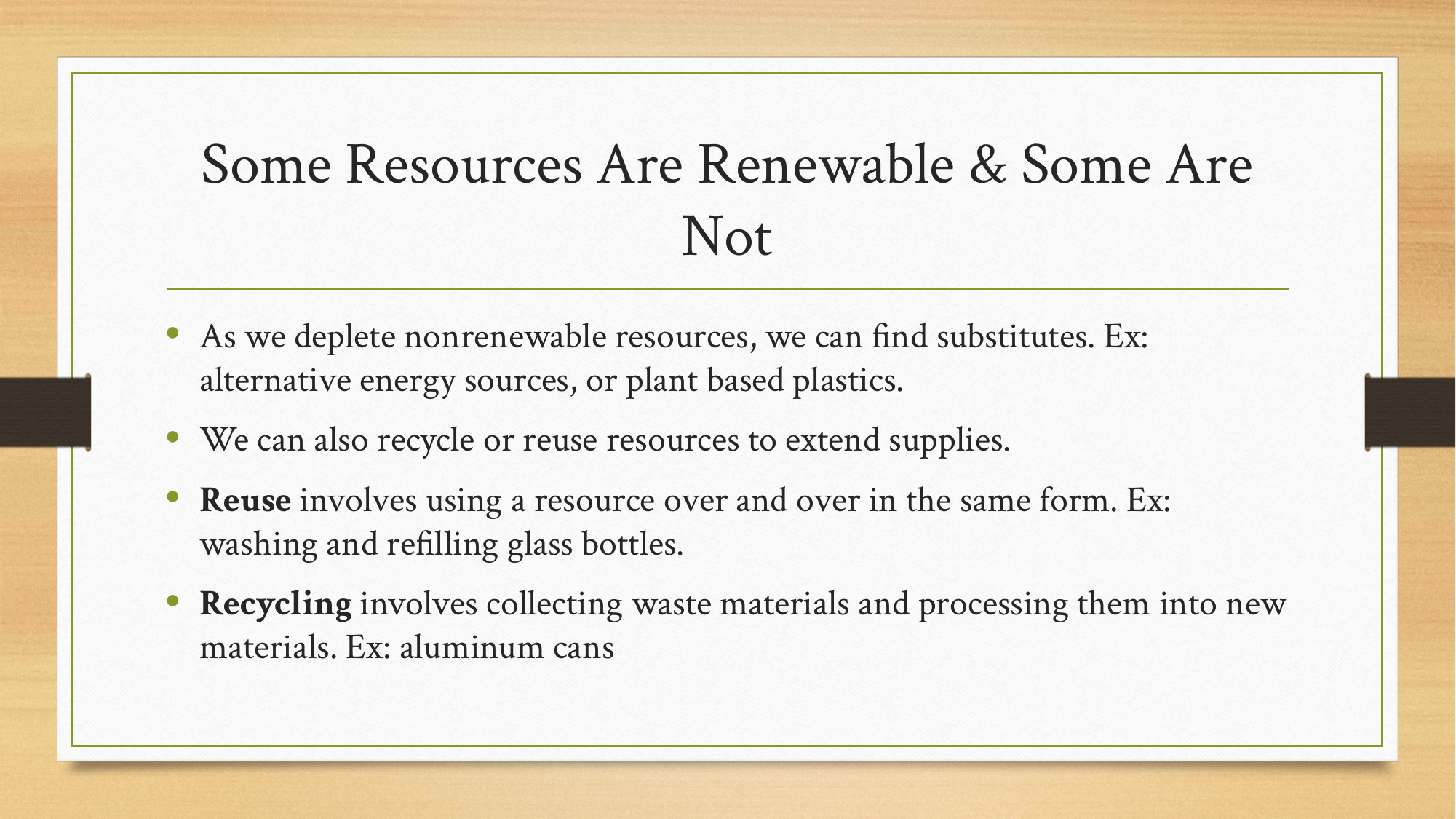

# Some Resources Are Renewable & Some Are Not
As we deplete nonrenewable resources, we can find substitutes. Ex: alternative energy sources, or plant based plastics.
We can also recycle or reuse resources to extend supplies.
Reuse involves using a resource over and over in the same form. Ex: washing and refilling glass bottles.
Recycling involves collecting waste materials and processing them into new materials. Ex: aluminum cans